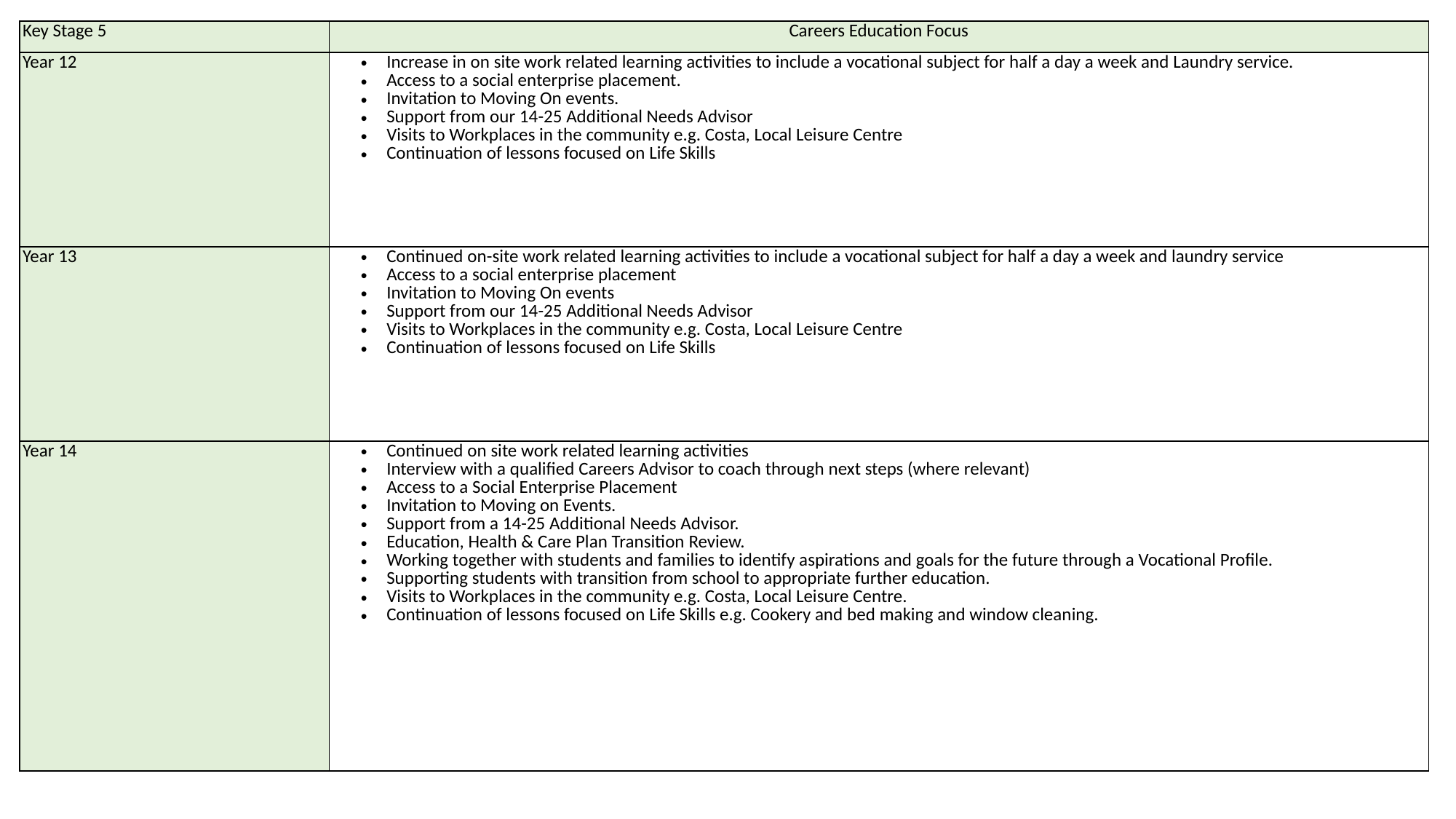

| Key Stage 5 | Careers Education Focus |
| --- | --- |
| Year 12 | Increase in on site work related learning activities to include a vocational subject for half a day a week and Laundry service. Access to a social enterprise placement. Invitation to Moving On events. Support from our 14-25 Additional Needs Advisor Visits to Workplaces in the community e.g. Costa, Local Leisure Centre Continuation of lessons focused on Life Skills |
| Year 13 | Continued on-site work related learning activities to include a vocational subject for half a day a week and laundry service Access to a social enterprise placement Invitation to Moving On events Support from our 14-25 Additional Needs Advisor Visits to Workplaces in the community e.g. Costa, Local Leisure Centre Continuation of lessons focused on Life Skills |
| Year 14 | Continued on site work related learning activities  Interview with a qualified Careers Advisor to coach through next steps (where relevant) Access to a Social Enterprise Placement Invitation to Moving on Events. Support from a 14-25 Additional Needs Advisor. Education, Health & Care Plan Transition Review. Working together with students and families to identify aspirations and goals for the future through a Vocational Profile. Supporting students with transition from school to appropriate further education. Visits to Workplaces in the community e.g. Costa, Local Leisure Centre. Continuation of lessons focused on Life Skills e.g. Cookery and bed making and window cleaning. |